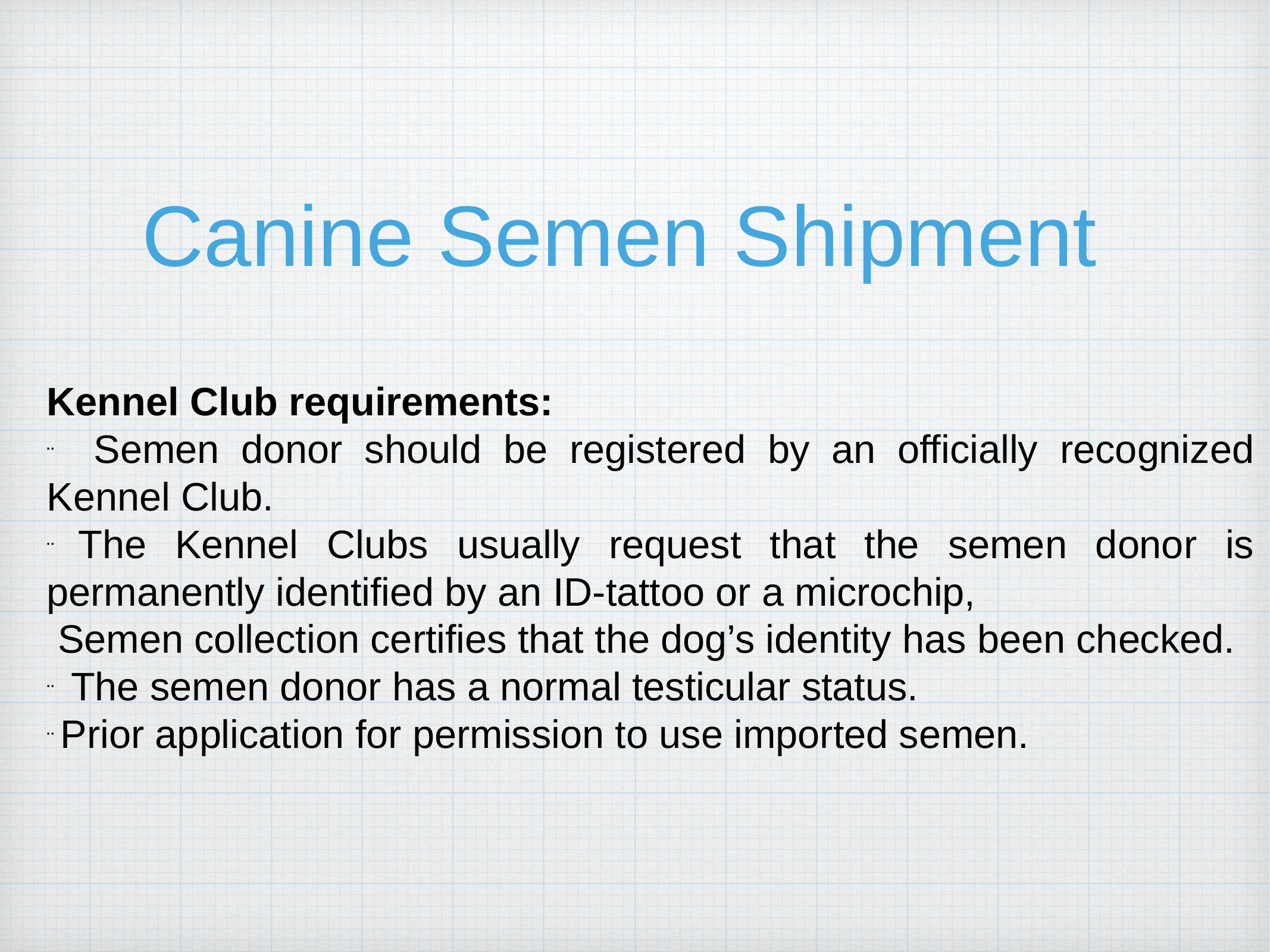

# Canine Semen Shipment
Kennel Club requirements:
¨  Semen donor should be registered by an officially recognized Kennel Club.
¨ The Kennel Clubs usually request that the semen donor is permanently identified by an ID-tattoo or a microchip,
 Semen collection certifies that the dog’s identity has been checked.
¨  The semen donor has a normal testicular status.
¨ Prior application for permission to use imported semen.